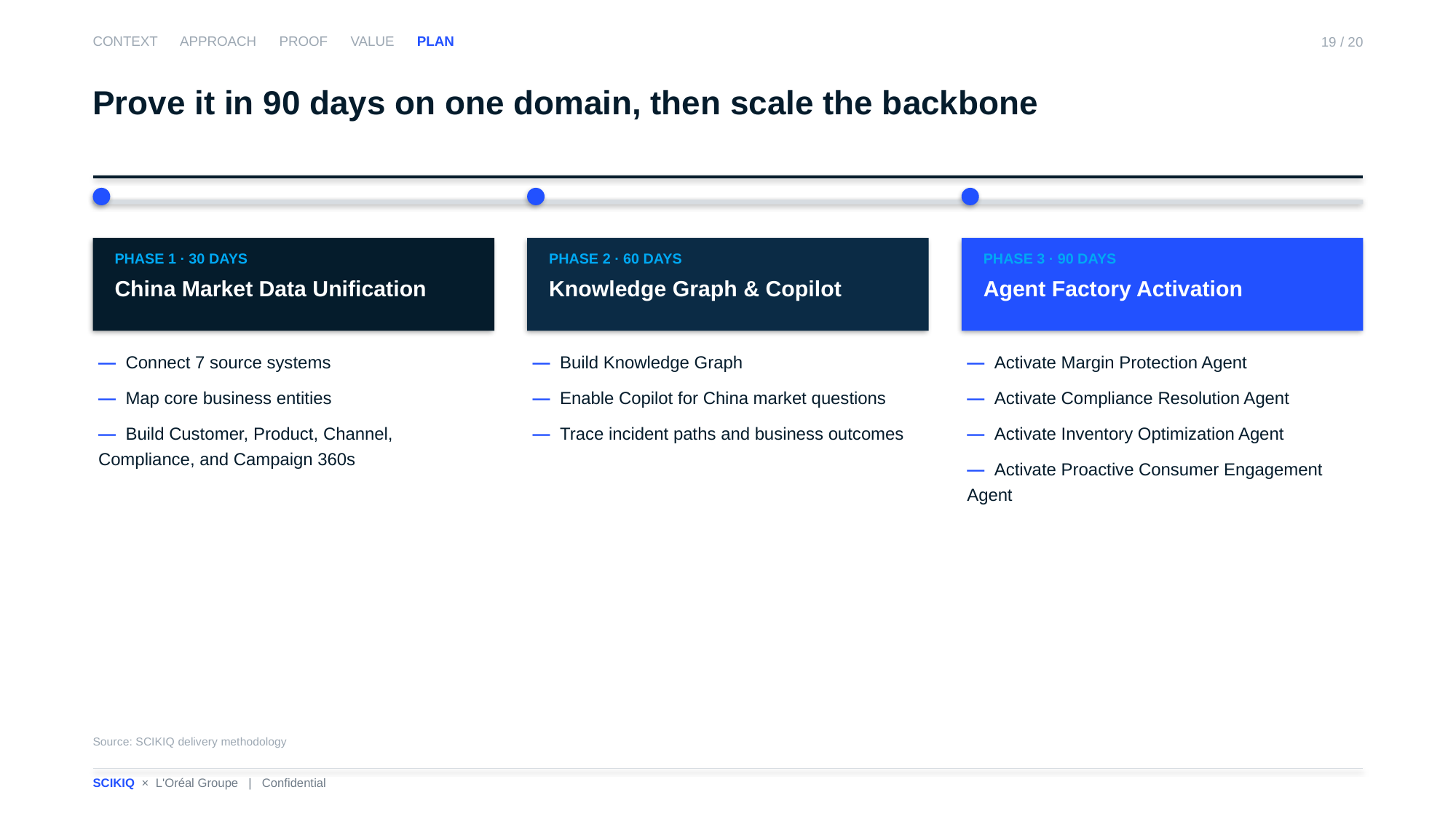

CONTEXT      APPROACH      PROOF      VALUE      PLAN
19 / 20
Prove it in 90 days on one domain, then scale the backbone

PHASE 1 · 30 DAYS
China Market Data Unification
PHASE 2 · 60 DAYS
Knowledge Graph & Copilot
PHASE 3 · 90 DAYS
Agent Factory Activation
—  Connect 7 source systems
—  Map core business entities
—  Build Customer, Product, Channel, Compliance, and Campaign 360s
—  Build Knowledge Graph
—  Enable Copilot for China market questions
—  Trace incident paths and business outcomes
—  Activate Margin Protection Agent
—  Activate Compliance Resolution Agent
—  Activate Inventory Optimization Agent
—  Activate Proactive Consumer Engagement Agent
Source: SCIKIQ delivery methodology
SCIKIQ  ×  L'Oréal Groupe   |   Confidential